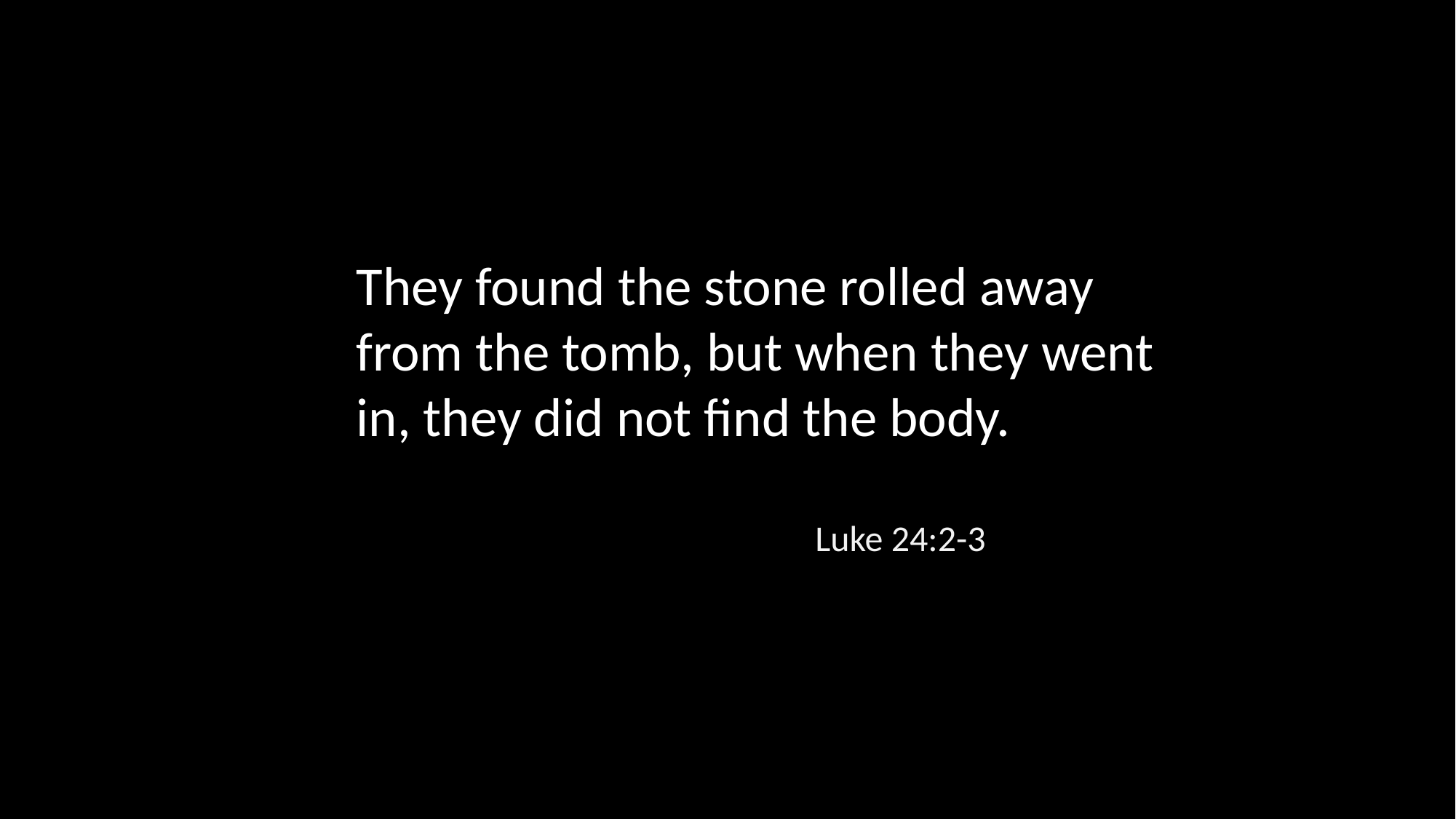

They found the stone rolled away from the tomb, but when they went in, they did not find the body.
Luke 24:2-3